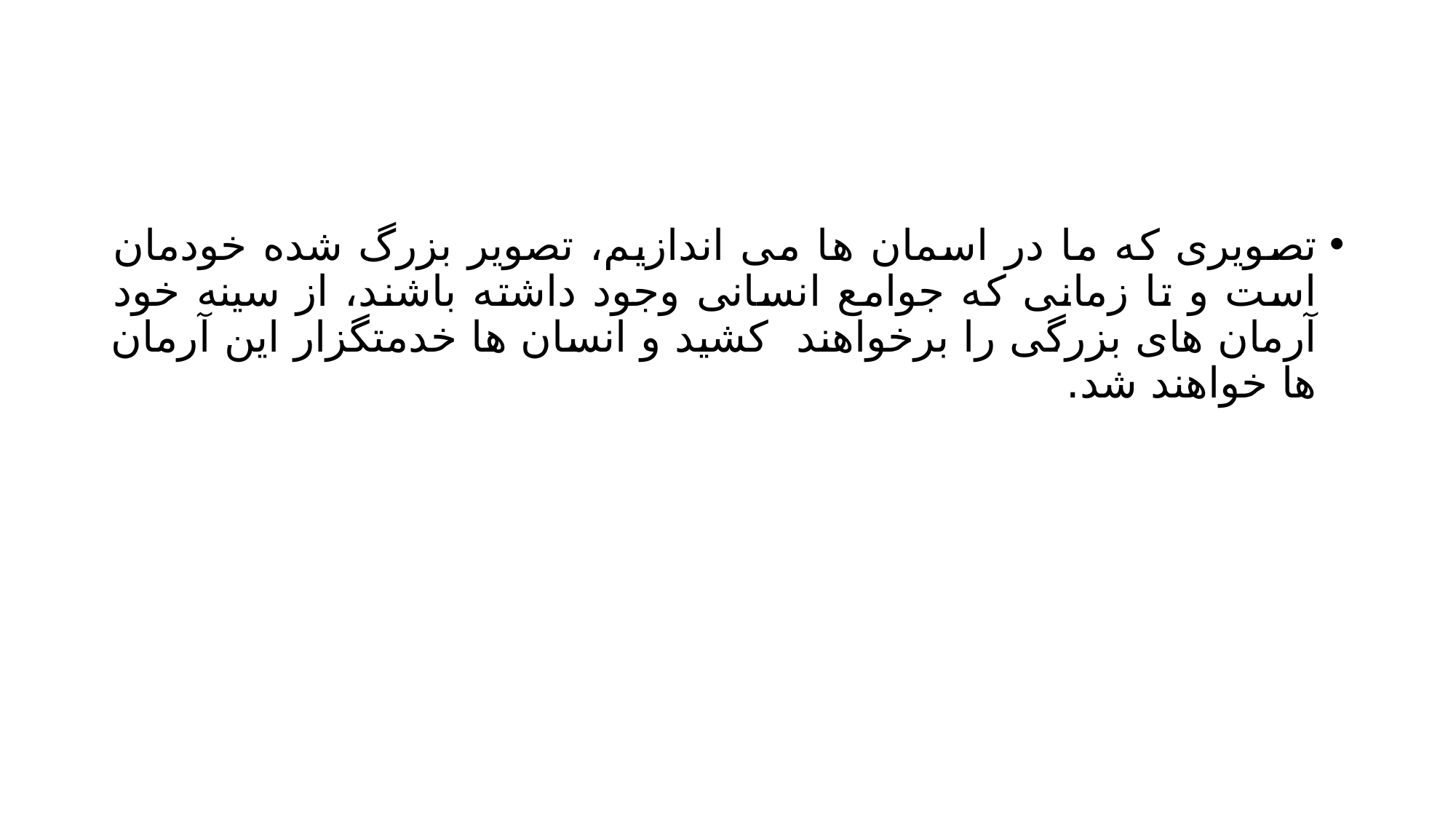

#
تصویری که ما در اسمان ها می اندازیم، تصویر بزرگ شده خودمان است و تا زمانی که جوامع انسانی وجود داشته باشند، از سینه خود آرمان های بزرگی را برخواهند  کشید و انسان ها خدمتگزار این آرمان ها خواهند شد.